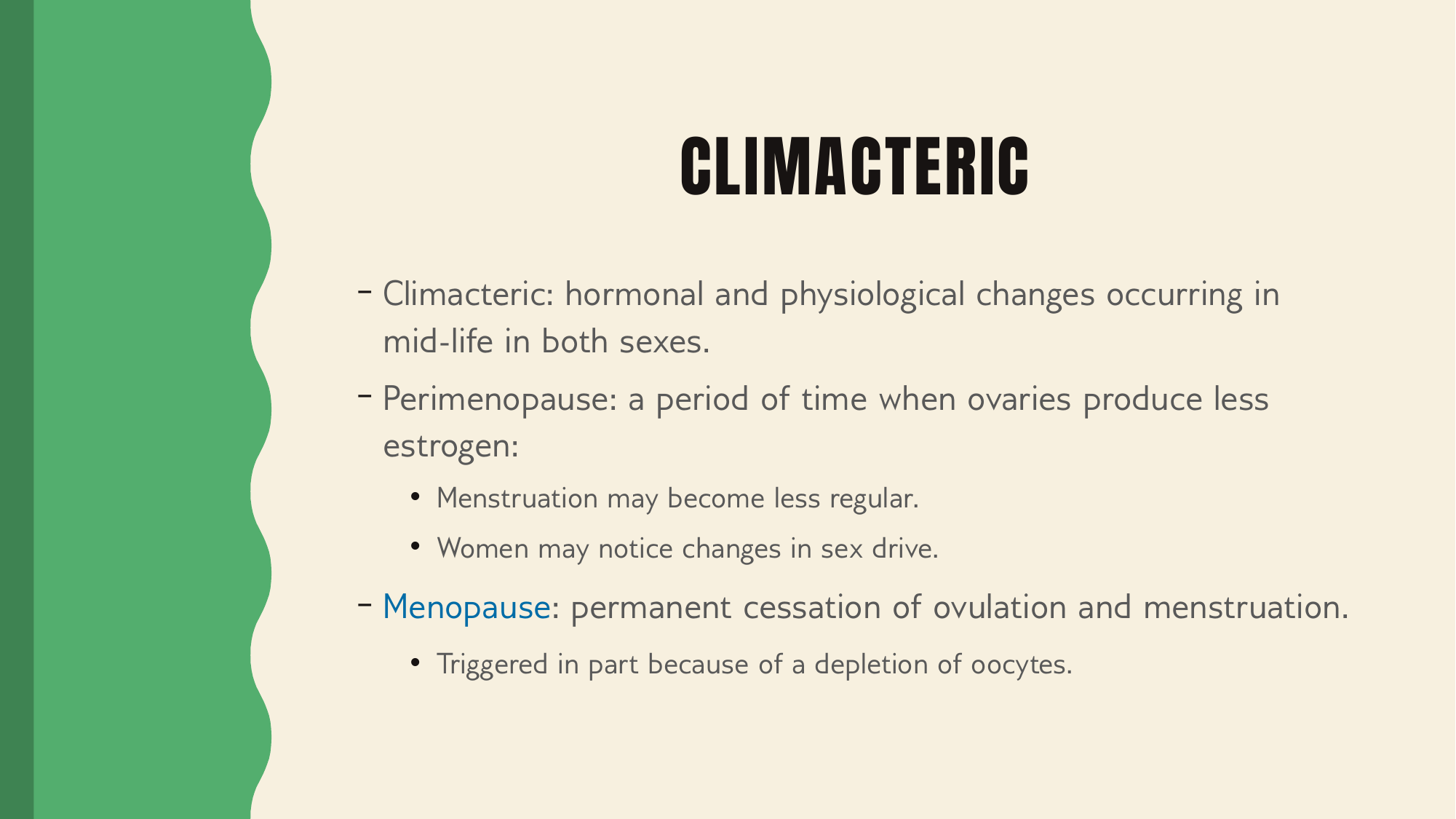

Climacteric
Climacteric: hormonal and physiological changes occurring in mid-life in both sexes.
Perimenopause: a period of time when ovaries produce less estrogen:
Menstruation may become less regular.
Women may notice changes in sex drive.
Menopause: permanent cessation of ovulation and menstruation.
Triggered in part because of a depletion of oocytes.